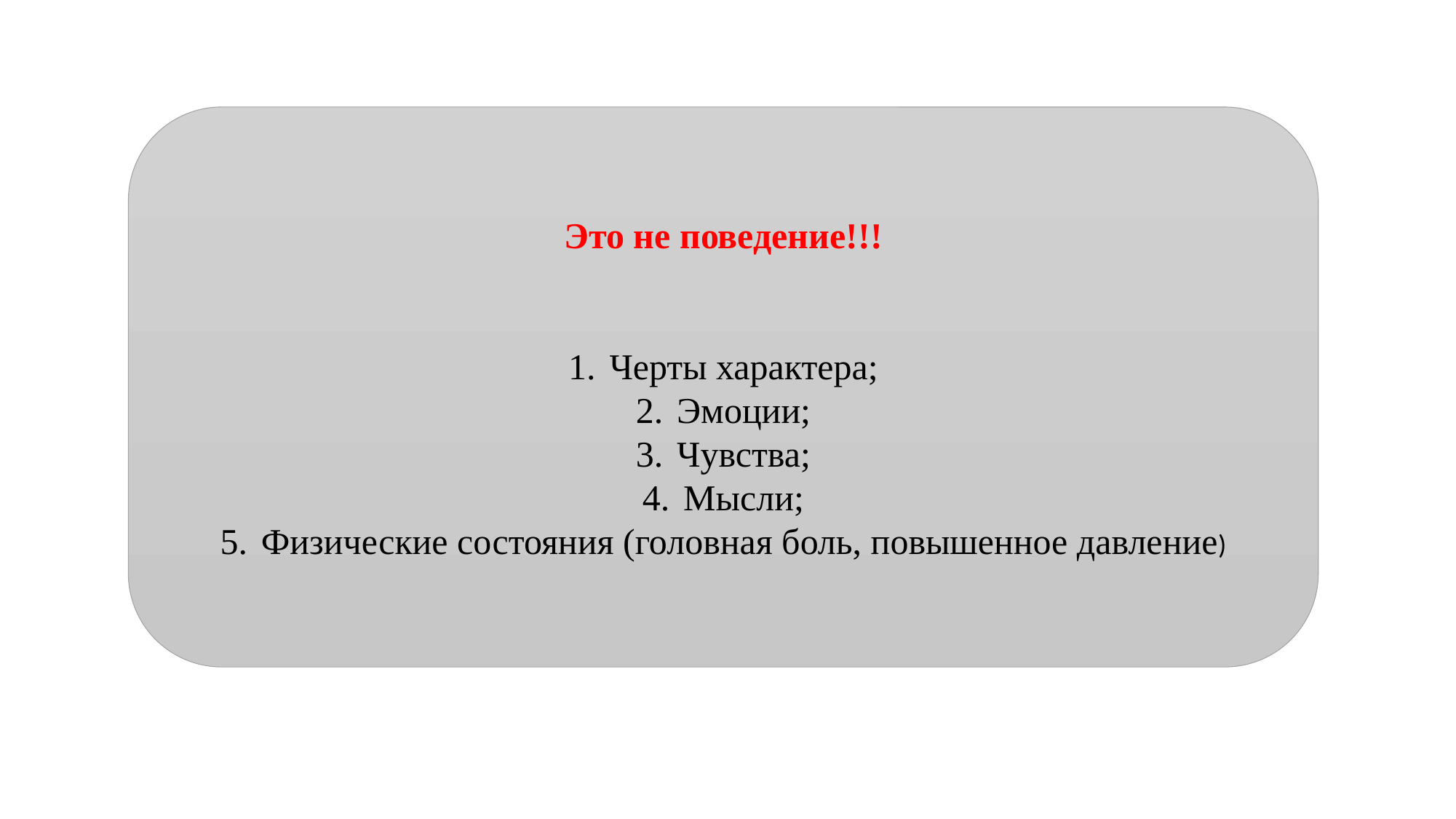

Это не поведение!!!

Черты характера;
Эмоции;
Чувства;
Мысли;
Физические состояния (головная боль, повышенное давление)